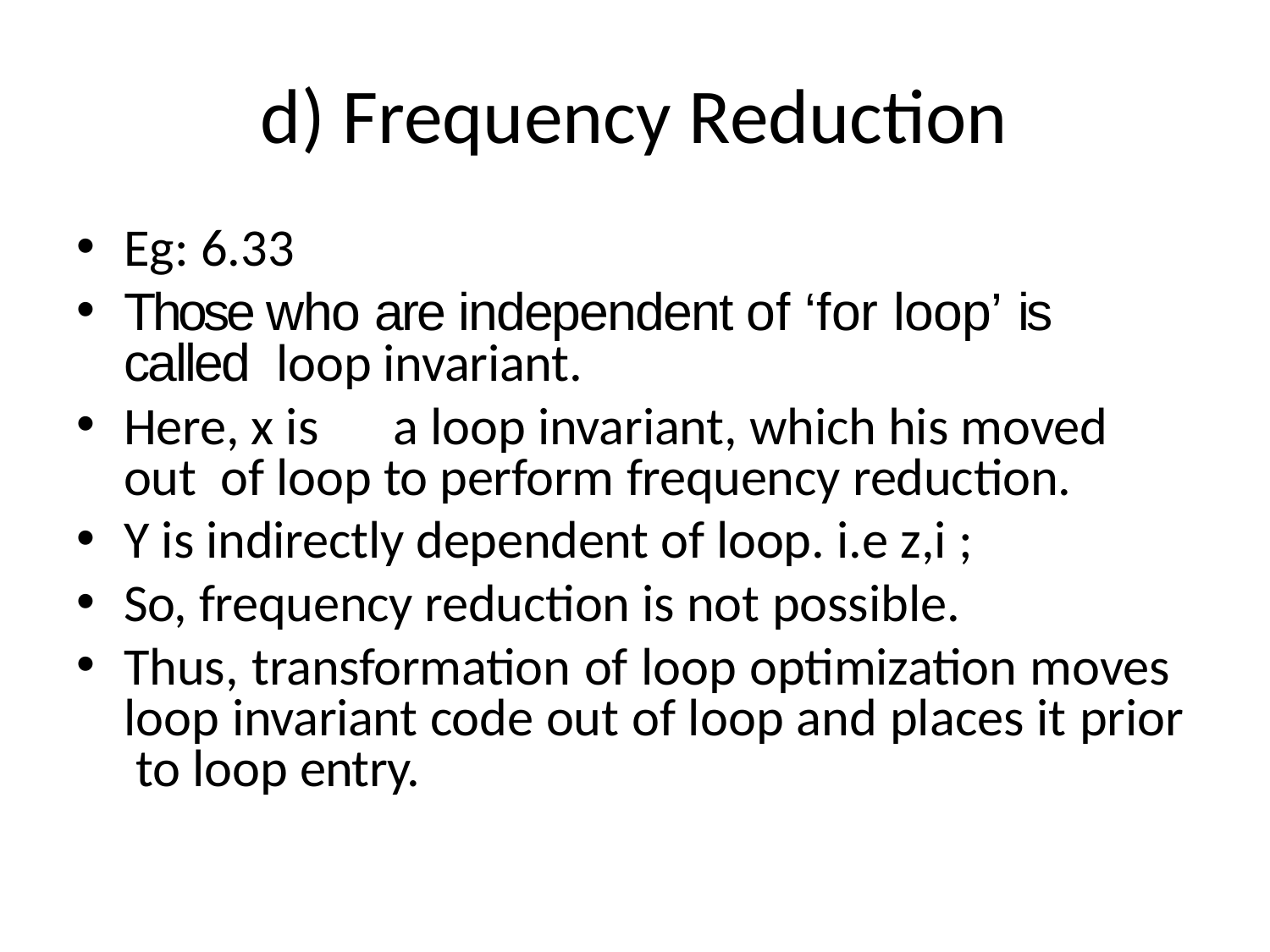

# d) Frequency Reduction
Eg: 6.33
Those who are independent of ‘for loop’ is called  loop invariant.
Here, x is	a loop invariant, which his moved out  of loop to perform frequency reduction.
Y is indirectly dependent of loop. i.e z,i ;
So, frequency reduction is not possible.
Thus, transformation of loop optimization moves  loop invariant code out of loop and places it prior  to loop entry.